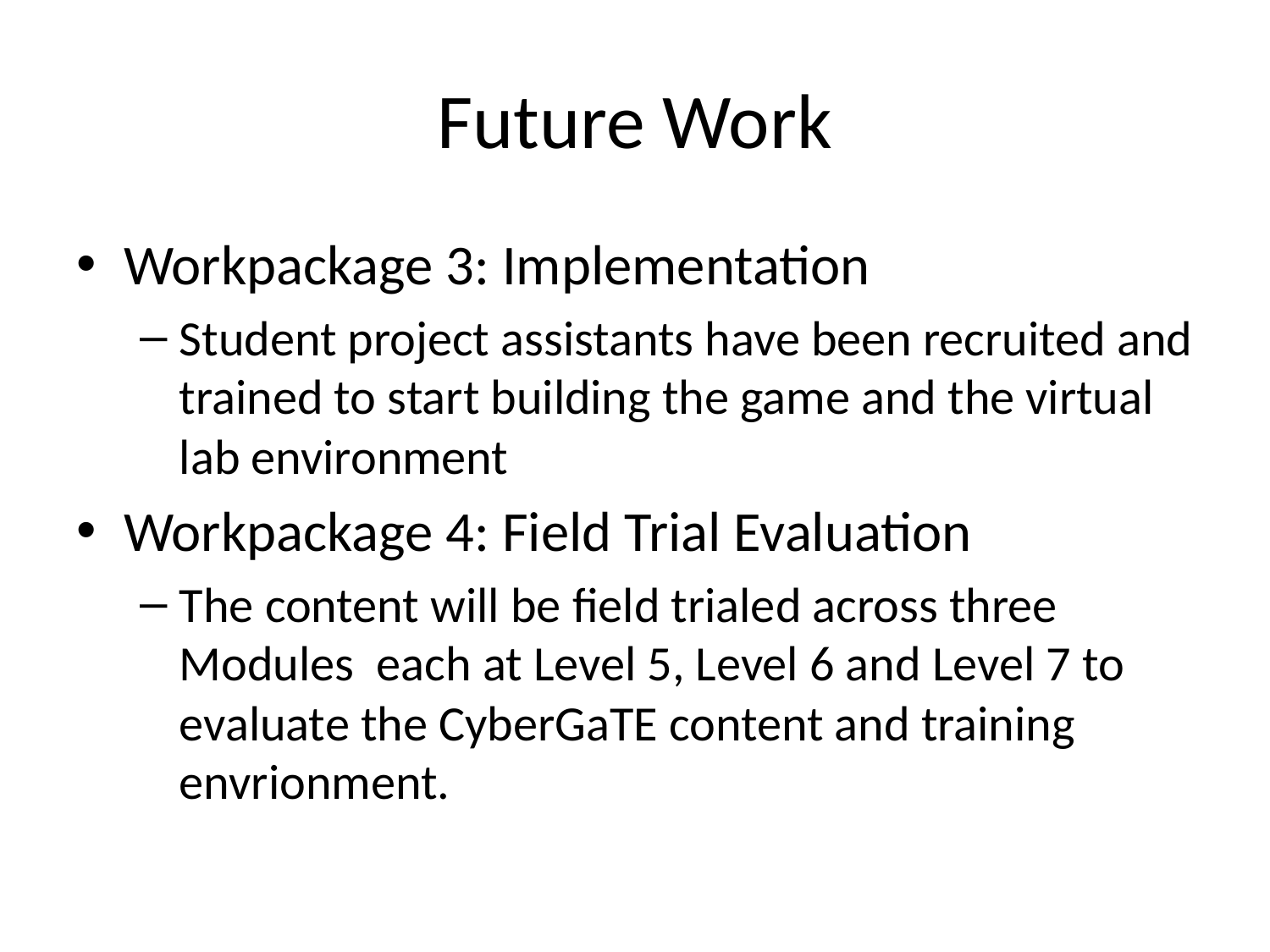

# Future Work
Workpackage 3: Implementation
Student project assistants have been recruited and trained to start building the game and the virtual lab environment
Workpackage 4: Field Trial Evaluation
The content will be field trialed across three Modules  each at Level 5, Level 6 and Level 7 to evaluate the CyberGaTE content and training envrionment.